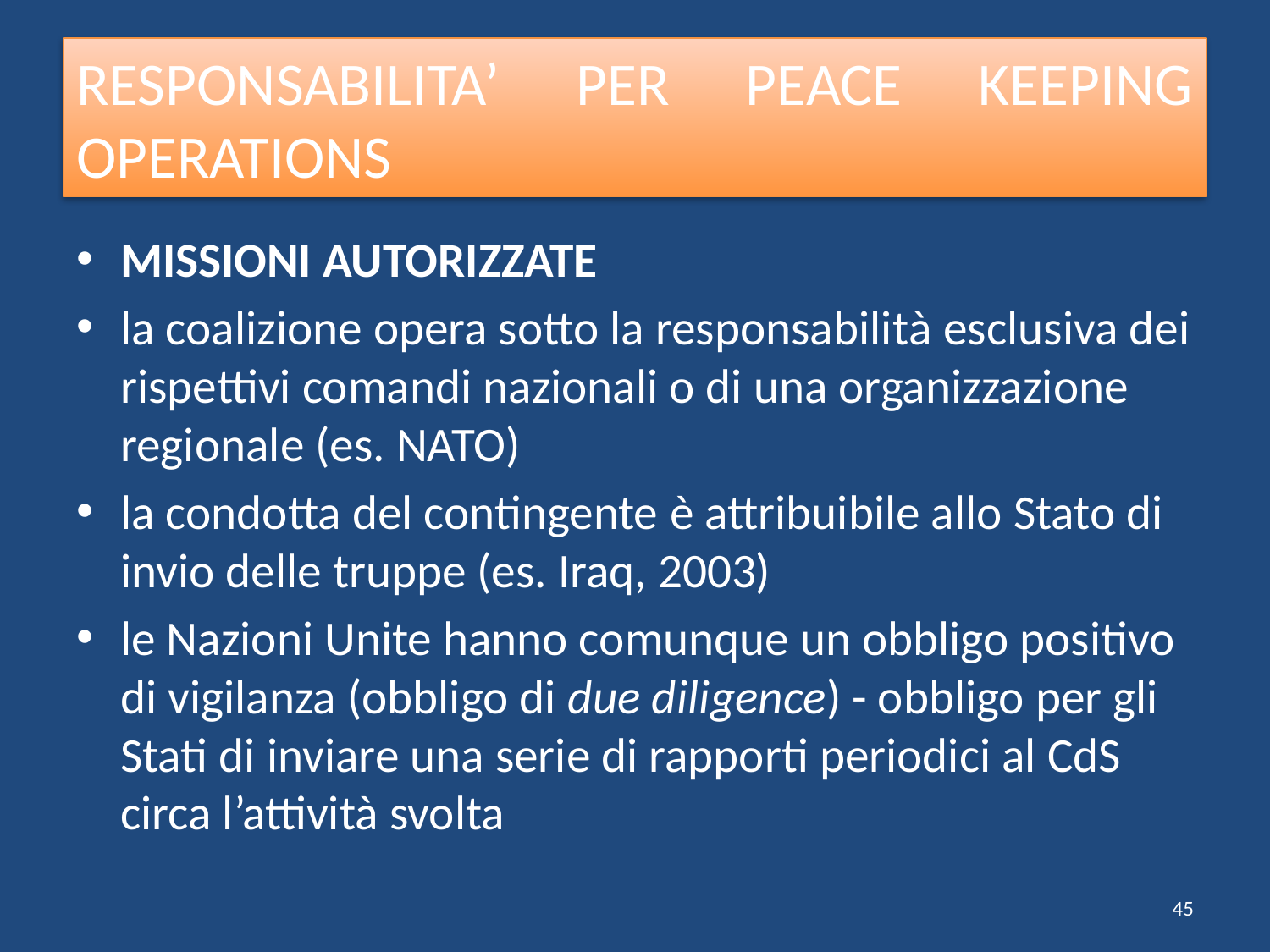

# RESPONSABILITA’ PER PEACE KEEPING OPERATIONS
MISSIONI AUTORIZZATE
la coalizione opera sotto la responsabilità esclusiva dei rispettivi comandi nazionali o di una organizzazione regionale (es. NATO)
la condotta del contingente è attribuibile allo Stato di invio delle truppe (es. Iraq, 2003)
le Nazioni Unite hanno comunque un obbligo positivo di vigilanza (obbligo di due diligence) - obbligo per gli Stati di inviare una serie di rapporti periodici al CdS circa l’attività svolta
45